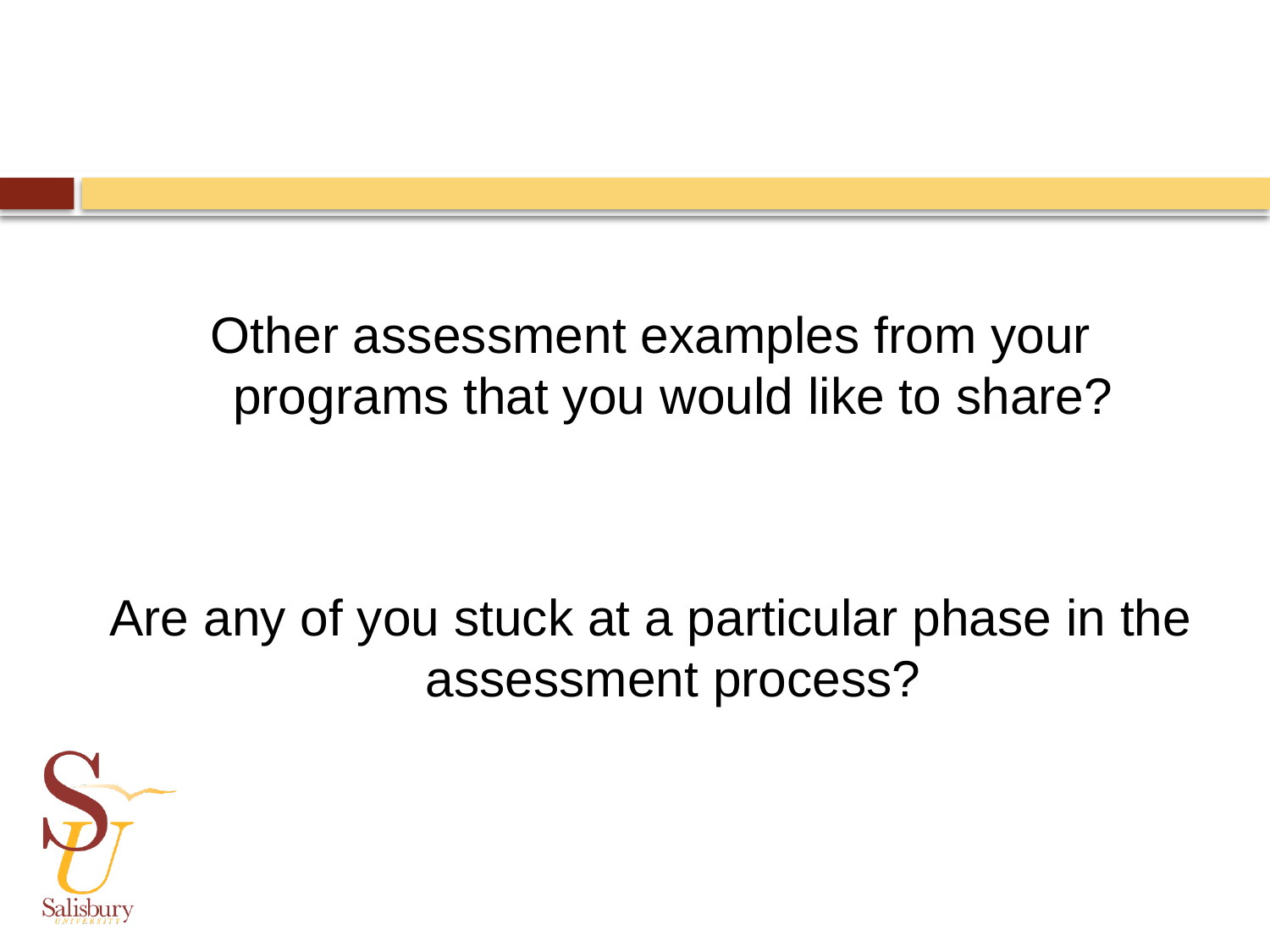

#

Other assessment examples from your programs that you would like to share?

Are any of you stuck at a particular phase in the assessment process?